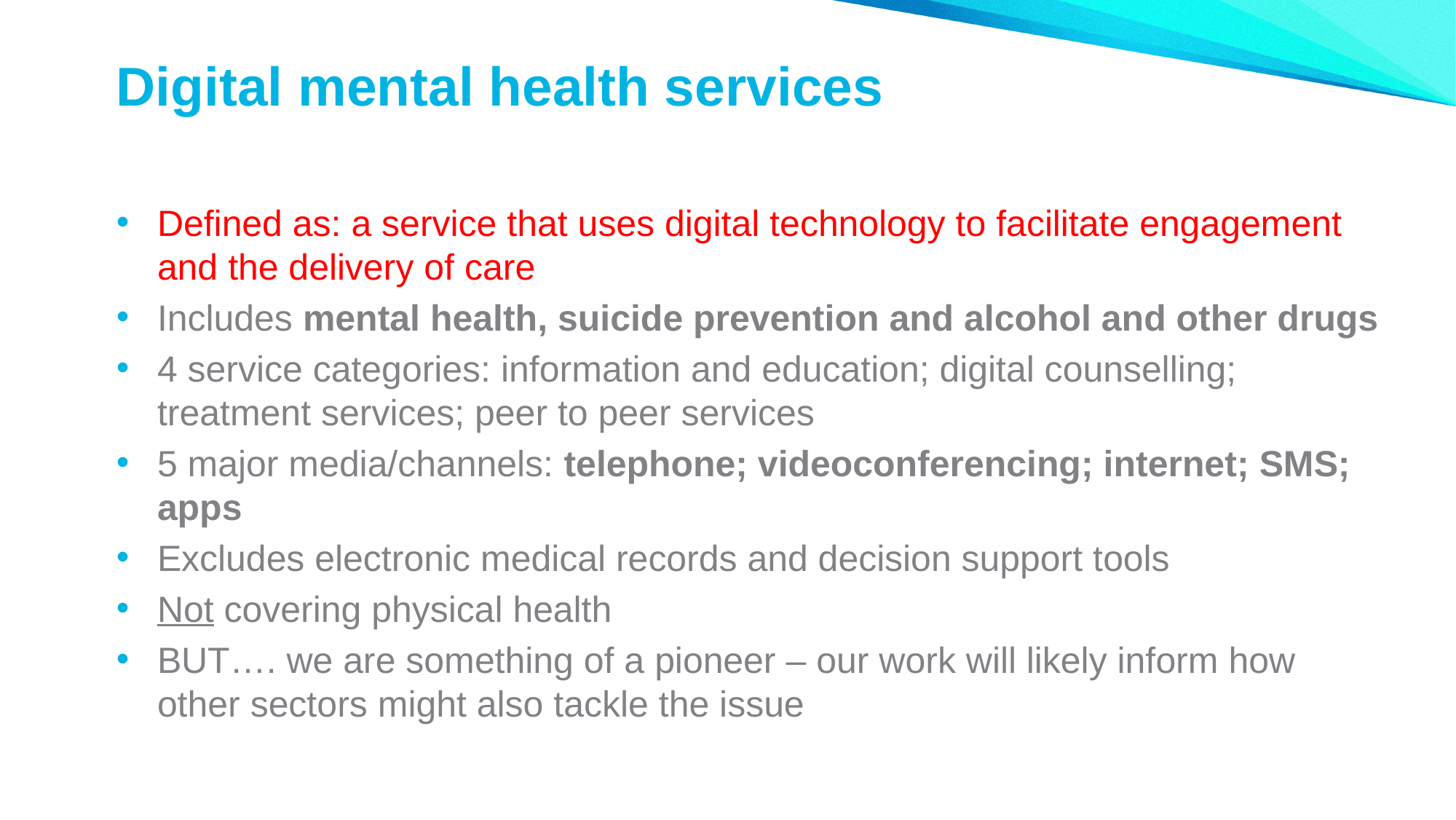

# Digital mental health services
Defined as: a service that uses digital technology to facilitate engagement and the delivery of care
Includes mental health, suicide prevention and alcohol and other drugs
4 service categories: information and education; digital counselling; treatment services; peer to peer services
5 major media/channels: telephone; videoconferencing; internet; SMS; apps
Excludes electronic medical records and decision support tools
Not covering physical health
BUT…. we are something of a pioneer – our work will likely inform how other sectors might also tackle the issue